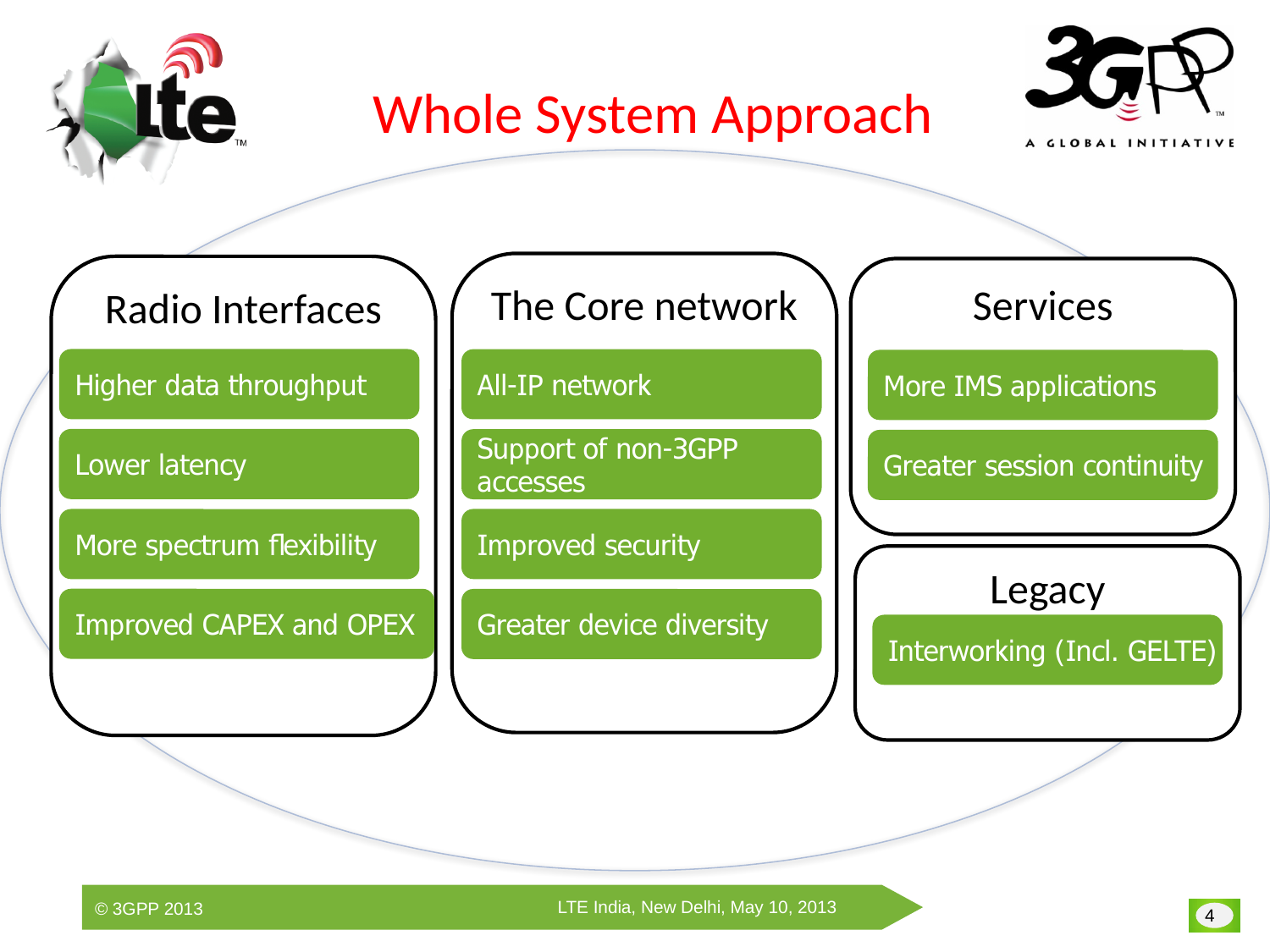

# Whole System Approach

The Core network
Radio Interfaces
Services
Higher data throughput
Lower latency
More spectrum flexibility
Improved CAPEX and OPEX
All-IP network
Support of non-3GPP
accesses
Improved security
Greater device diversity
More IMS applications
Greater session continuity
Legacy
Interworking (Incl. GELTE)